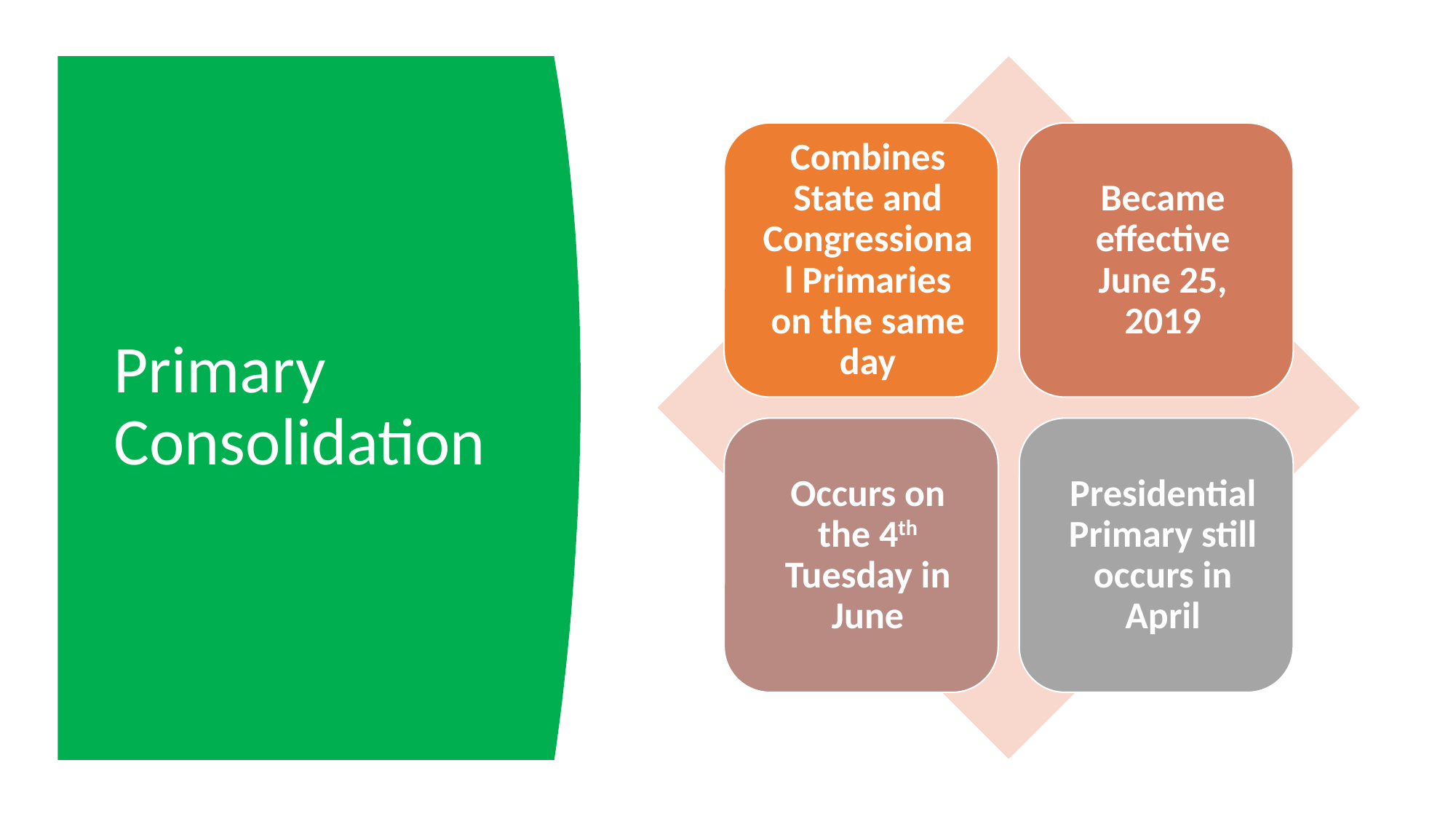

Combines State and Congressional Primaries on the same day
Became effective June 25, 2019
Occurs on the 4th Tuesday in June
Presidential Primary still occurs in April

# Primary Consolidation